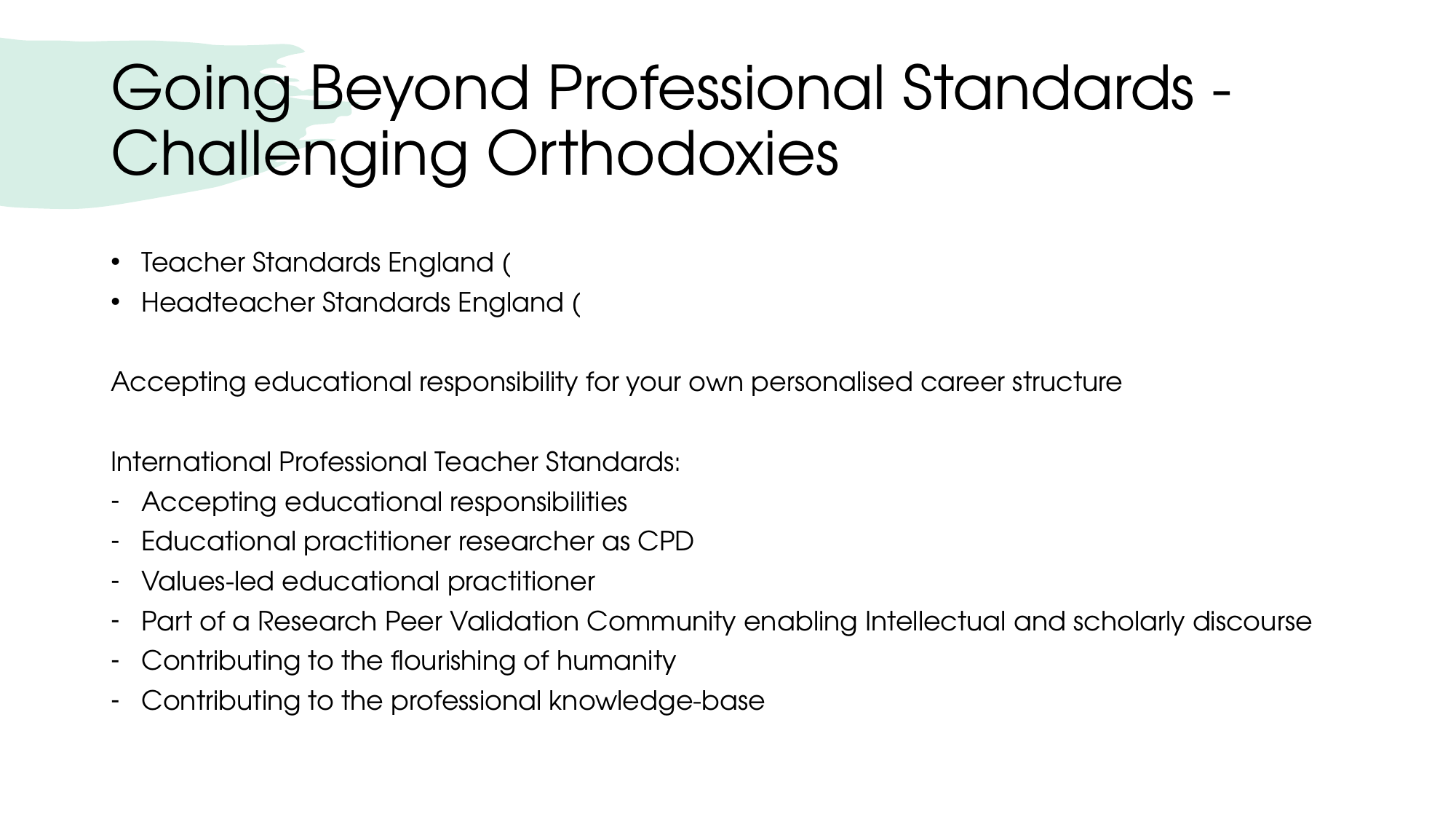

# Going Beyond Professional Standards - Challenging Orthodoxies
Teacher Standards England (
Headteacher Standards England (

Accepting educational responsibility for your own personalised career structure

International Professional Teacher Standards:
Accepting educational responsibilities
Educational practitioner researcher as CPD
Values-led educational practitioner
Part of a Research Peer Validation Community enabling Intellectual and scholarly discourse
Contributing to the flourishing of humanity
Contributing to the professional knowledge-base